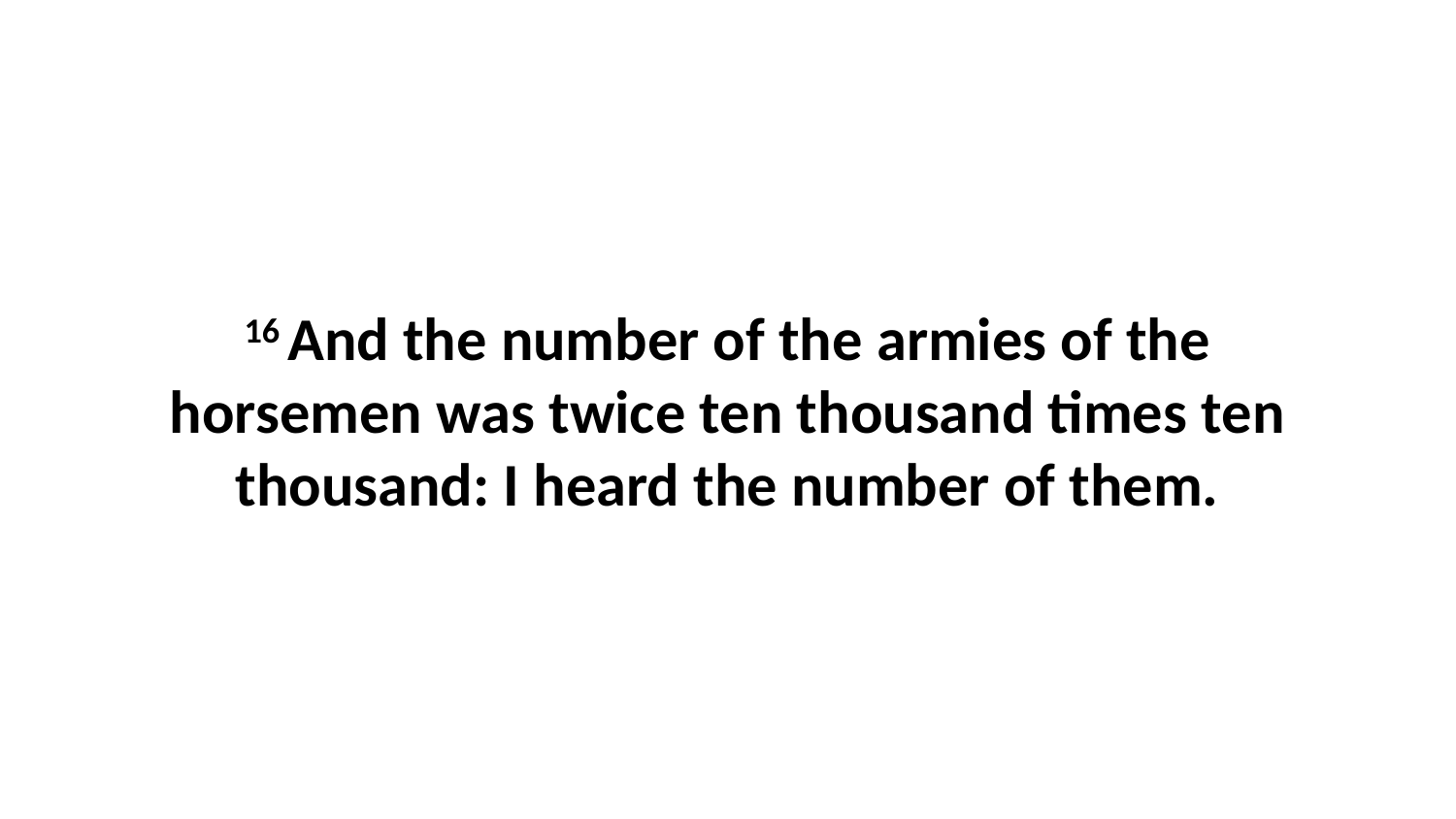

16 And the number of the armies of the horsemen was twice ten thousand times ten thousand: I heard the number of them.